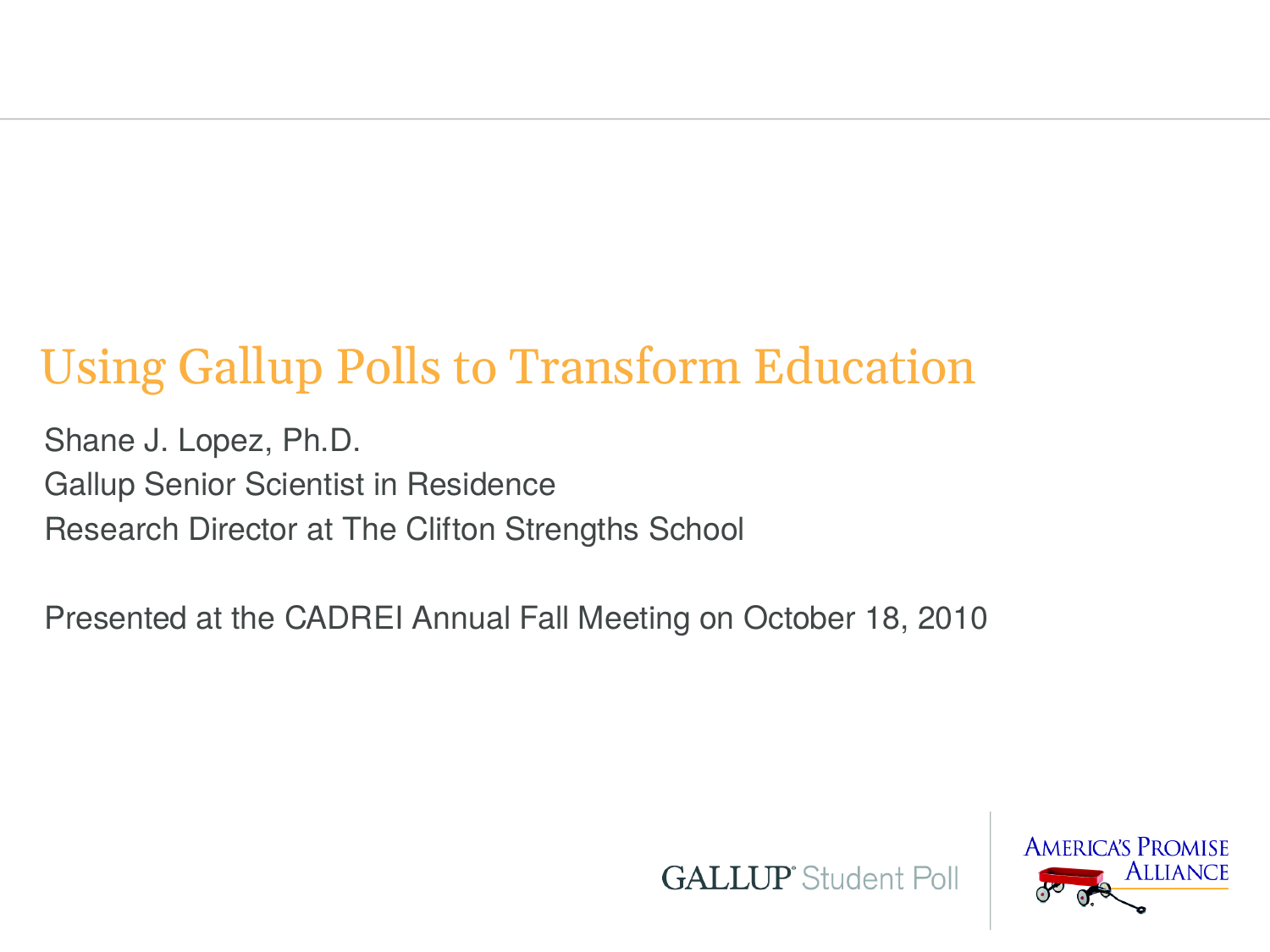

# Using Gallup Polls to Transform Education
Shane J. Lopez, Ph.D.
Gallup Senior Scientist in Residence
Research Director at The Clifton Strengths School

Presented at the CADREI Annual Fall Meeting on October 18, 2010